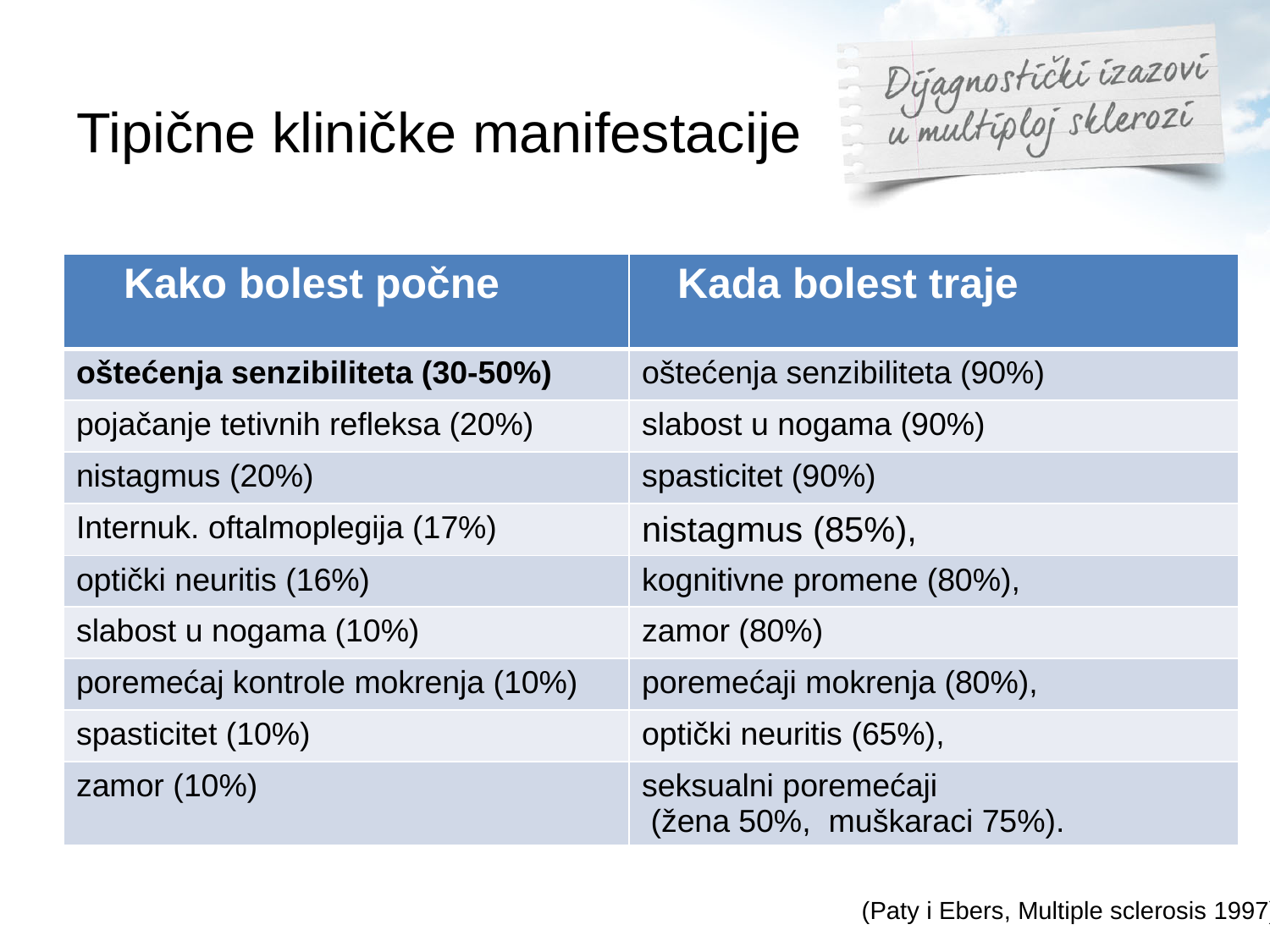

# Tipične kliničke manifestacije
| Kako bolest počne | Kada bolest traje |
| --- | --- |
| oštećenja senzibiliteta (30-50%) | oštećenja senzibiliteta (90%) |
| pojačanje tetivnih refleksa (20%) | slabost u nogama (90%) |
| nistagmus (20%) | spasticitet (90%) |
| Internuk. oftalmoplegija (17%) | nistagmus (85%), |
| optički neuritis (16%) | kognitivne promene (80%), |
| slabost u nogama (10%) | zamor (80%) |
| poremećaj kontrole mokrenja (10%) | poremećaji mokrenja (80%), |
| spasticitet (10%) | optički neuritis (65%), |
| zamor (10%) | seksualni poremećaji (žena 50%, muškaraci 75%). |
(Paty i Ebers, Multiple sclerosis 1997)